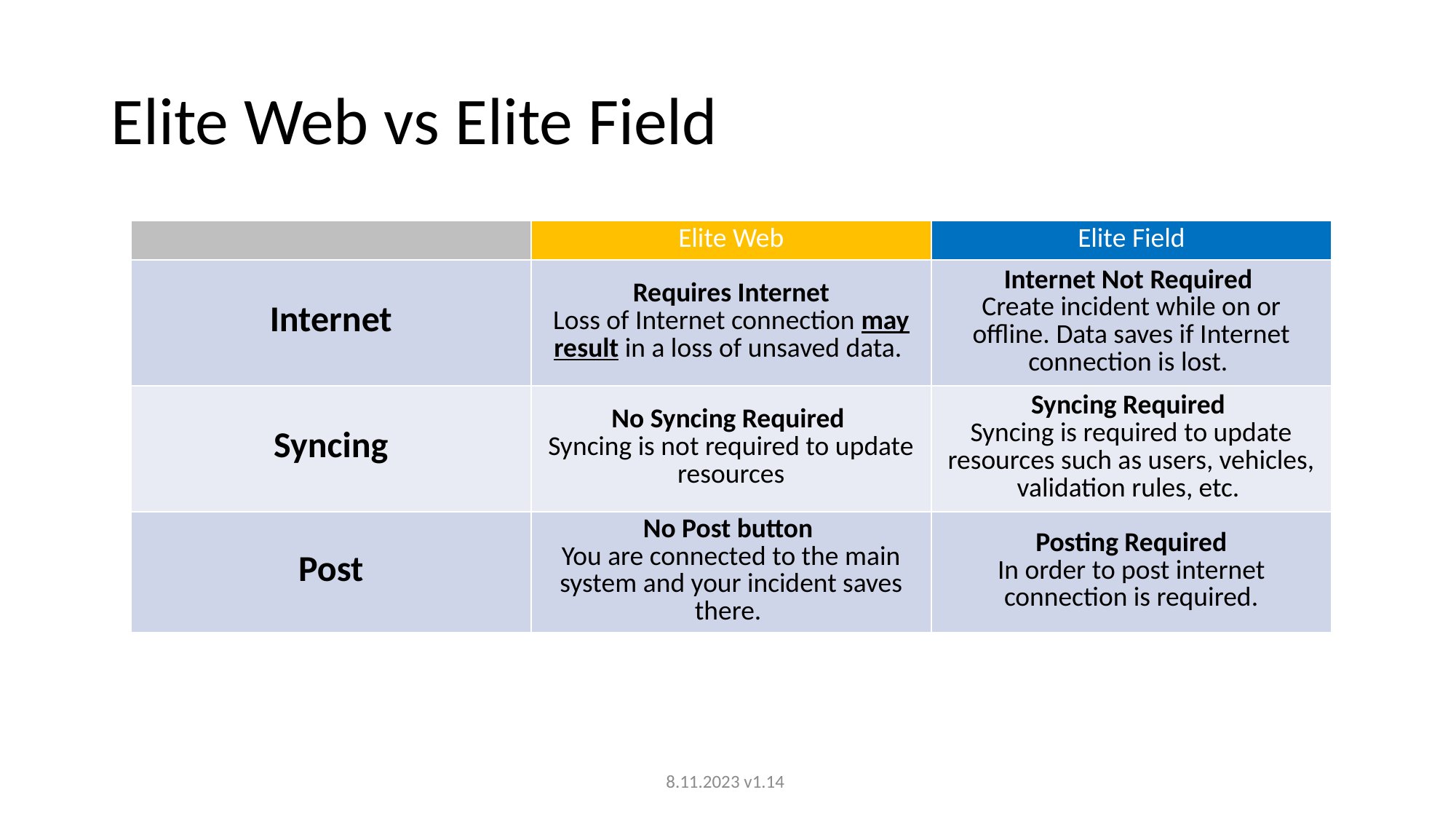

# Elite Web vs Elite Field
|  | Elite Web | Elite Field |
| --- | --- | --- |
| Internet | Requires Internet Loss of Internet connection may result in a loss of unsaved data. | Internet Not Required Create incident while on or offline. Data saves if Internet connection is lost. |
| Syncing | No Syncing Required Syncing is not required to update resources | Syncing Required Syncing is required to update resources such as users, vehicles, validation rules, etc. |
| Post | No Post button You are connected to the main system and your incident saves there. | Posting Required In order to post internet connection is required. |
8.11.2023 v1.14